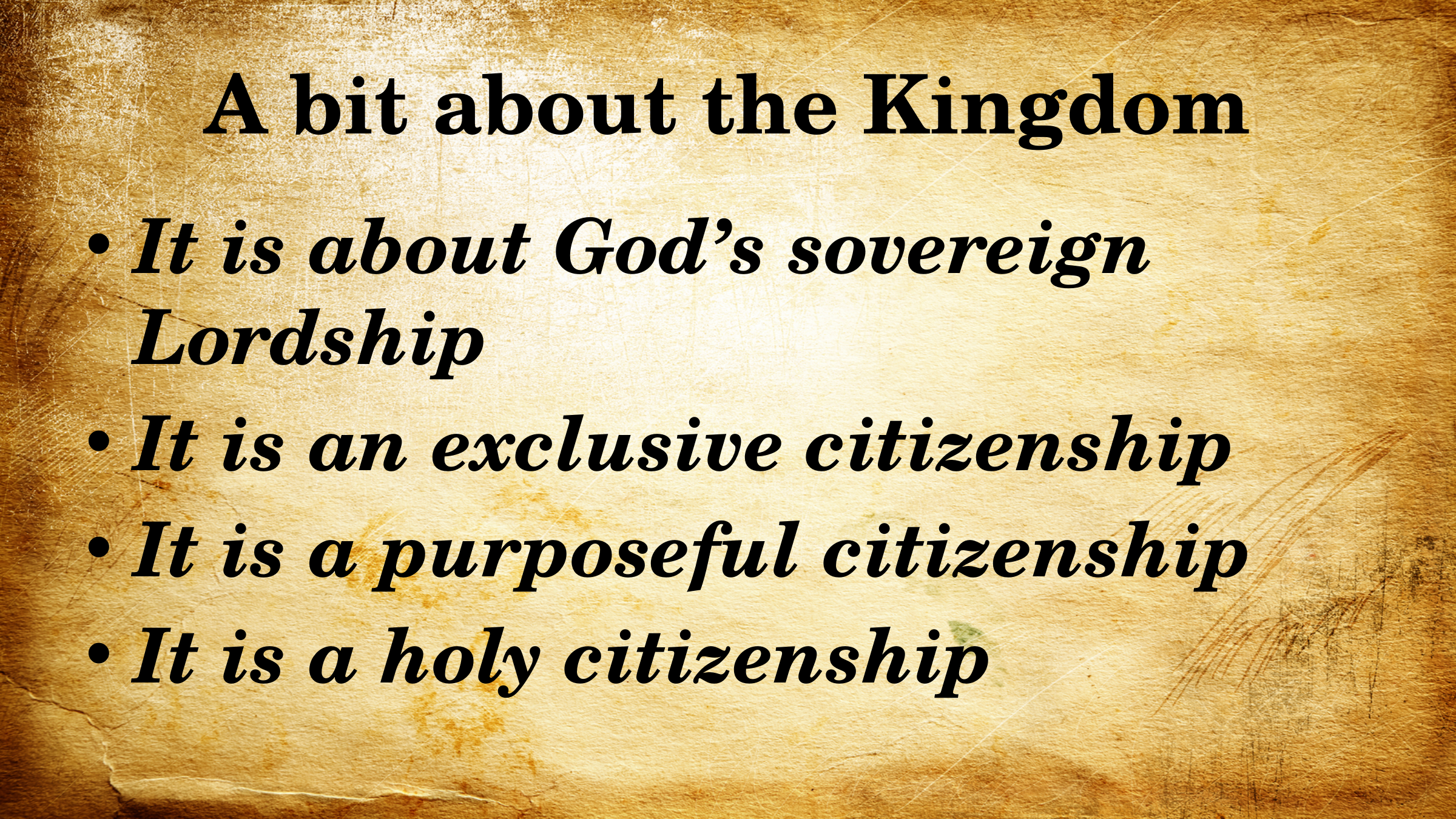

# A bit about the Kingdom
It is about God’s sovereign Lordship
It is an exclusive citizenship
It is a purposeful citizenship
It is a holy citizenship